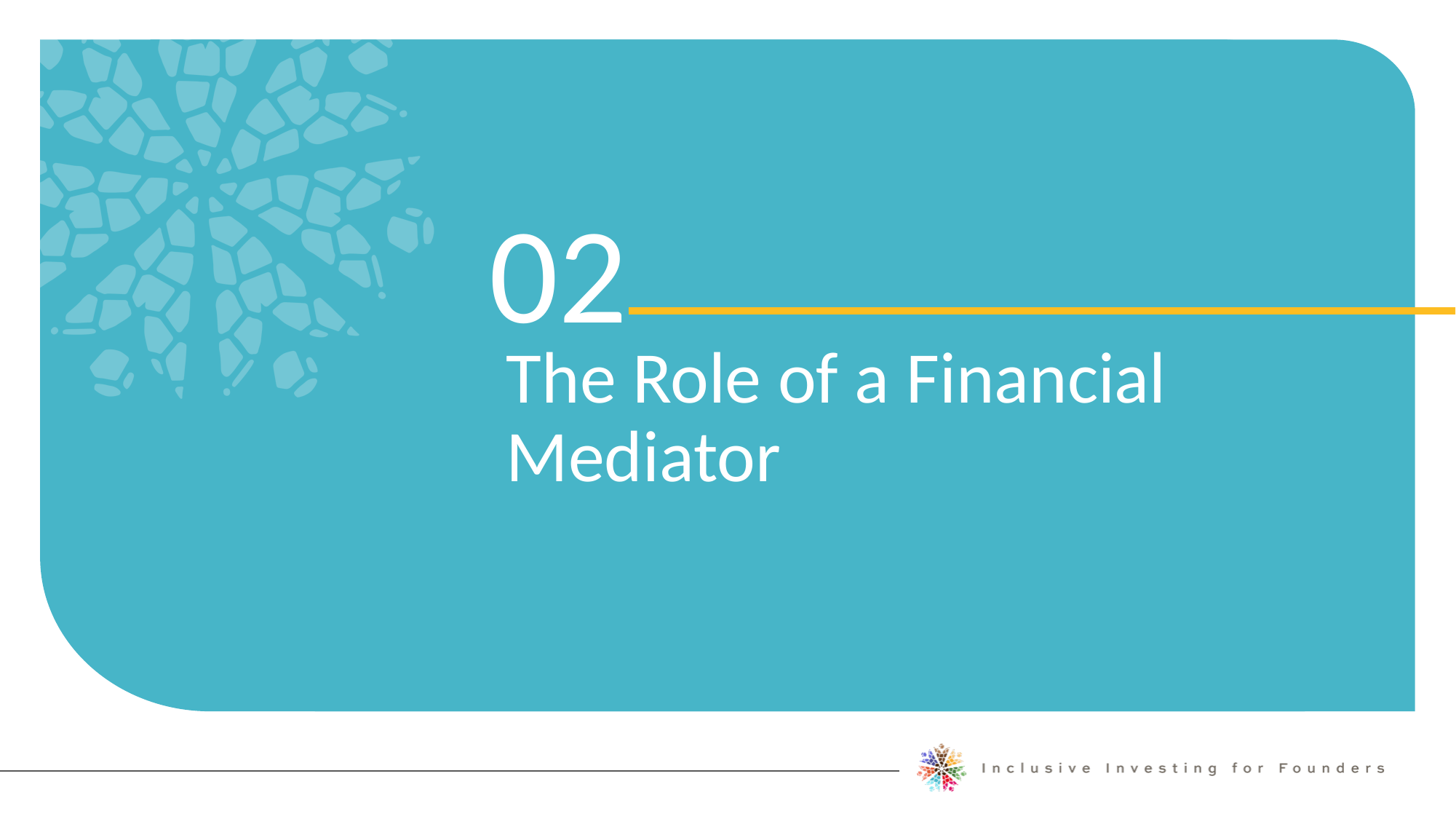

02
The Role of a Financial Mediator